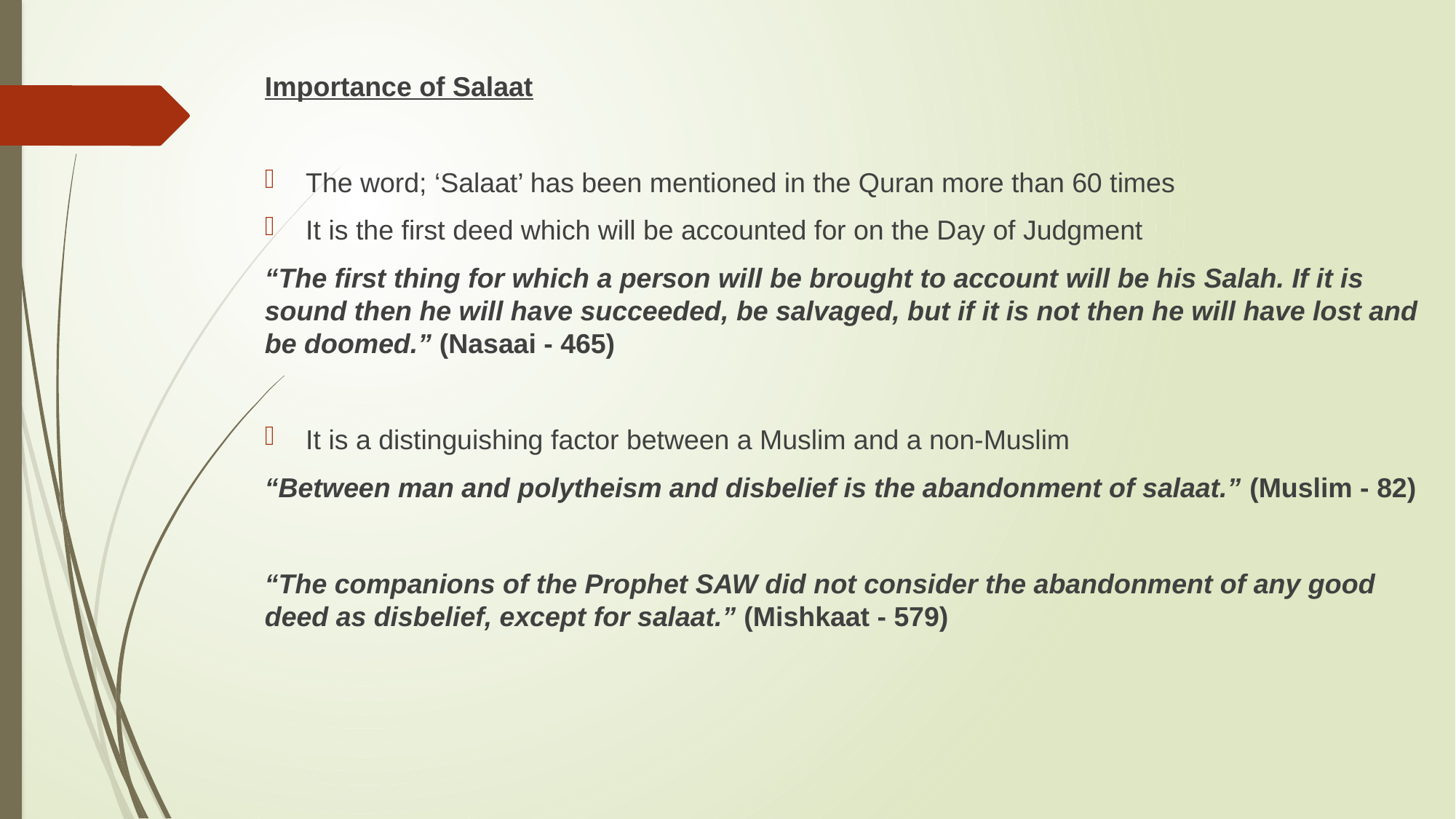

Importance of Salaat

The word; ‘Salaat’ has been mentioned in the Quran more than 60 times
It is the first deed which will be accounted for on the Day of Judgment
“The first thing for which a person will be brought to account will be his Salah. If it is sound then he will have succeeded, be salvaged, but if it is not then he will have lost and be doomed.” (Nasaai - 465)

It is a distinguishing factor between a Muslim and a non-Muslim
“Between man and polytheism and disbelief is the abandonment of salaat.” (Muslim - 82)

“The companions of the Prophet SAW did not consider the abandonment of any good deed as disbelief, except for salaat.” (Mishkaat - 579)